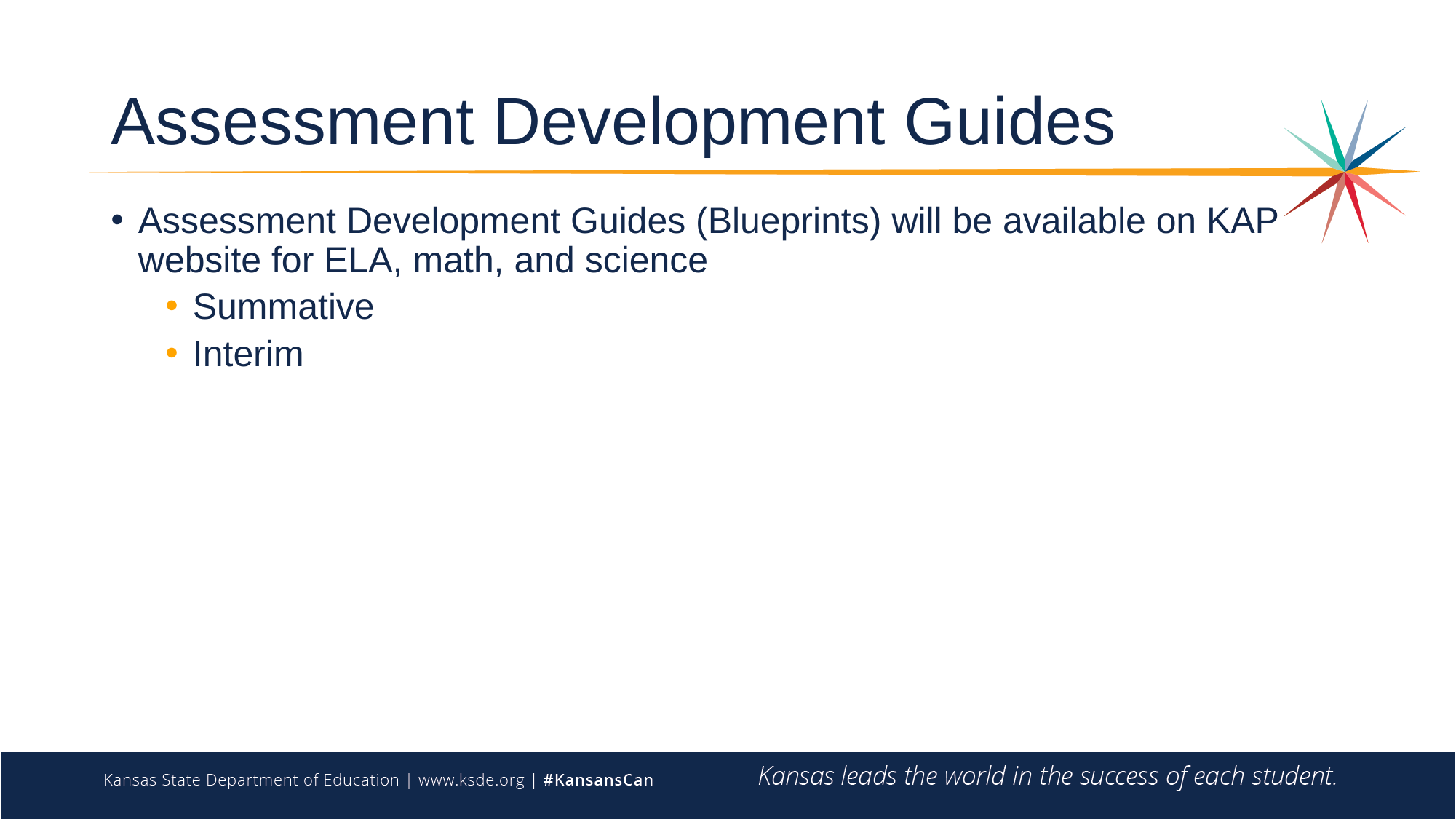

# Assessment Development Guides
Assessment Development Guides (Blueprints) will be available on KAP website for ELA, math, and science
Summative
Interim